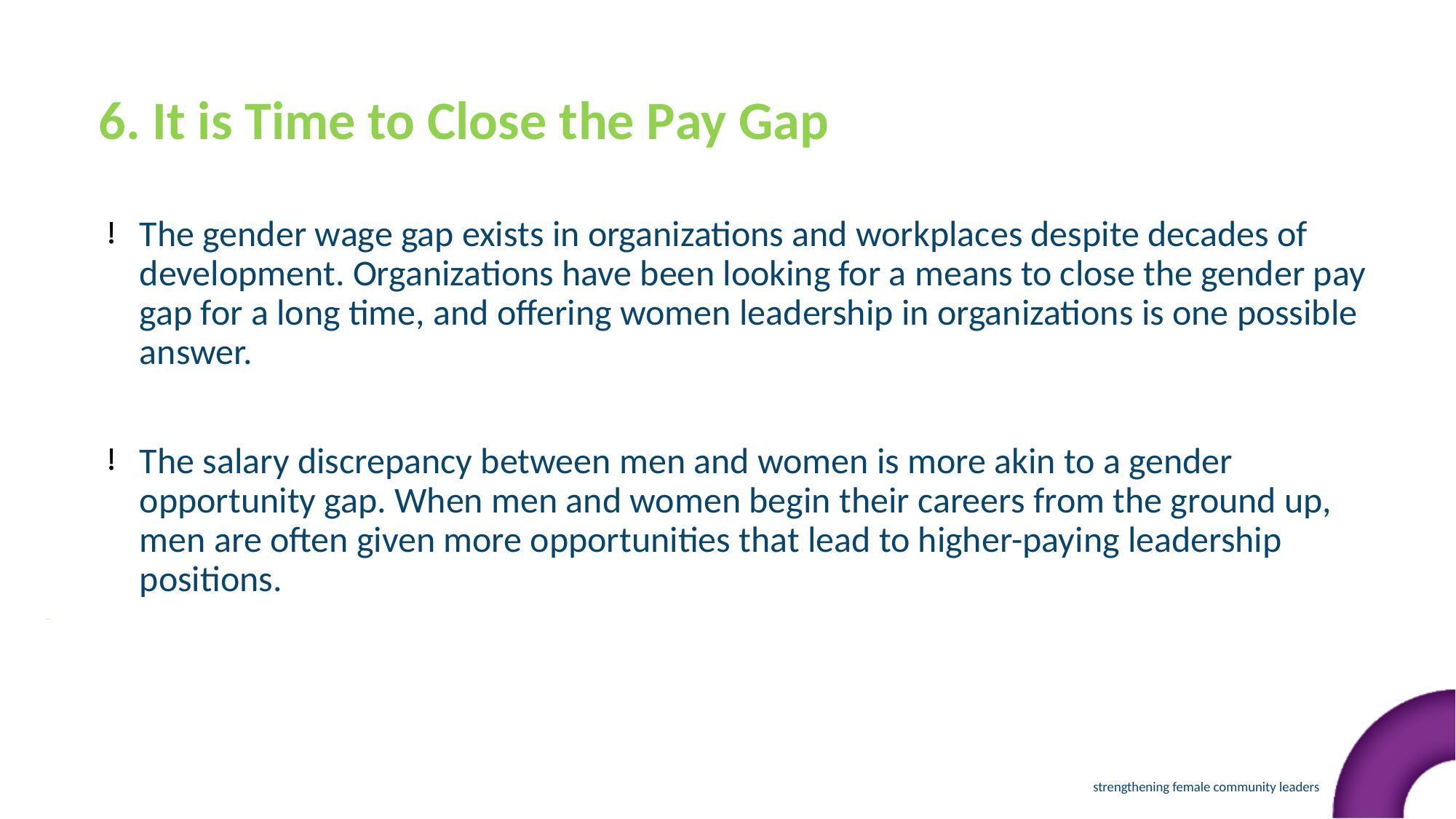

6. It is Time to Close the Pay Gap
The gender wage gap exists in organizations and workplaces despite decades of development. Organizations have been looking for a means to close the gender pay gap for a long time, and offering women leadership in organizations is one possible answer.

The salary discrepancy between men and women is more akin to a gender opportunity gap. When men and women begin their careers from the ground up, men are often given more opportunities that lead to higher-paying leadership positions.